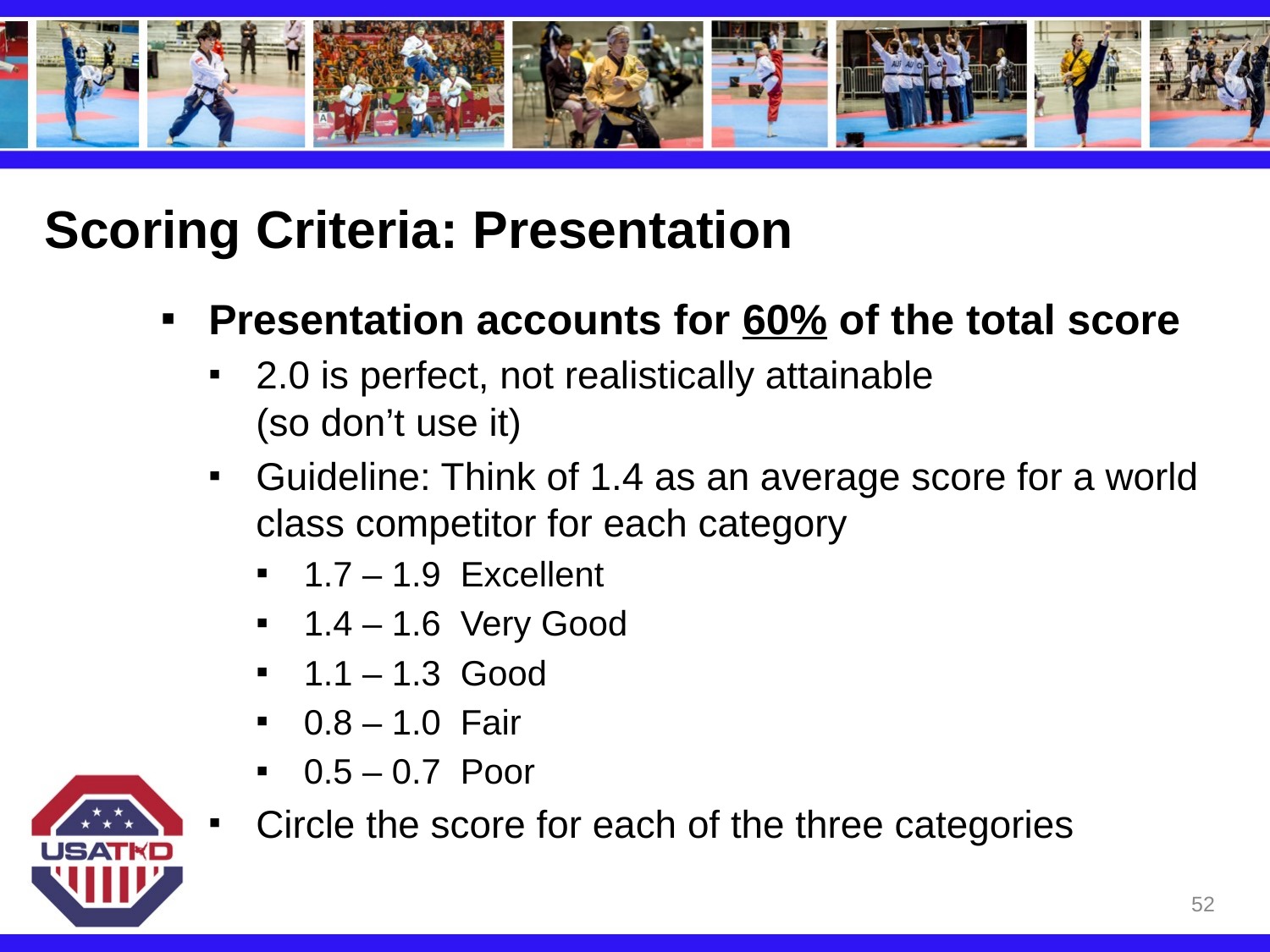

# Scoring Criteria: Presentation
Presentation accounts for 60% of the total score
2.0 is perfect, not realistically attainable
(so don’t use it)
Guideline: Think of 1.4 as an average score for a world class competitor for each category
1.7 – 1.9  Excellent
1.4 – 1.6  Very Good
1.1 – 1.3  Good
0.8 – 1.0  Fair
0.5 – 0.7  Poor
Circle the score for each of the three categories
52